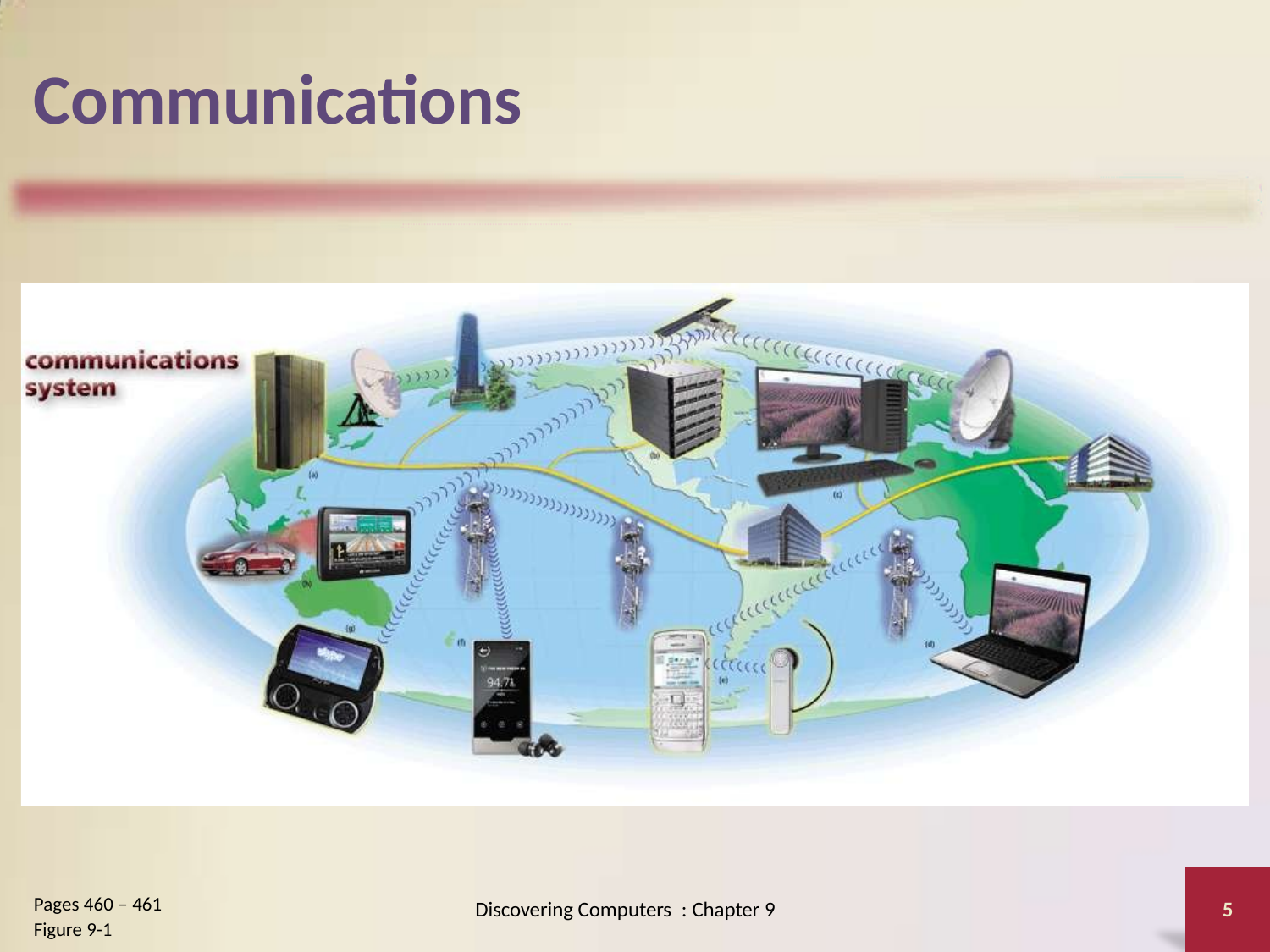

# Communications

Pages 460 – 461
Figure 9-1
Discovering Computers  : Chapter 9
5